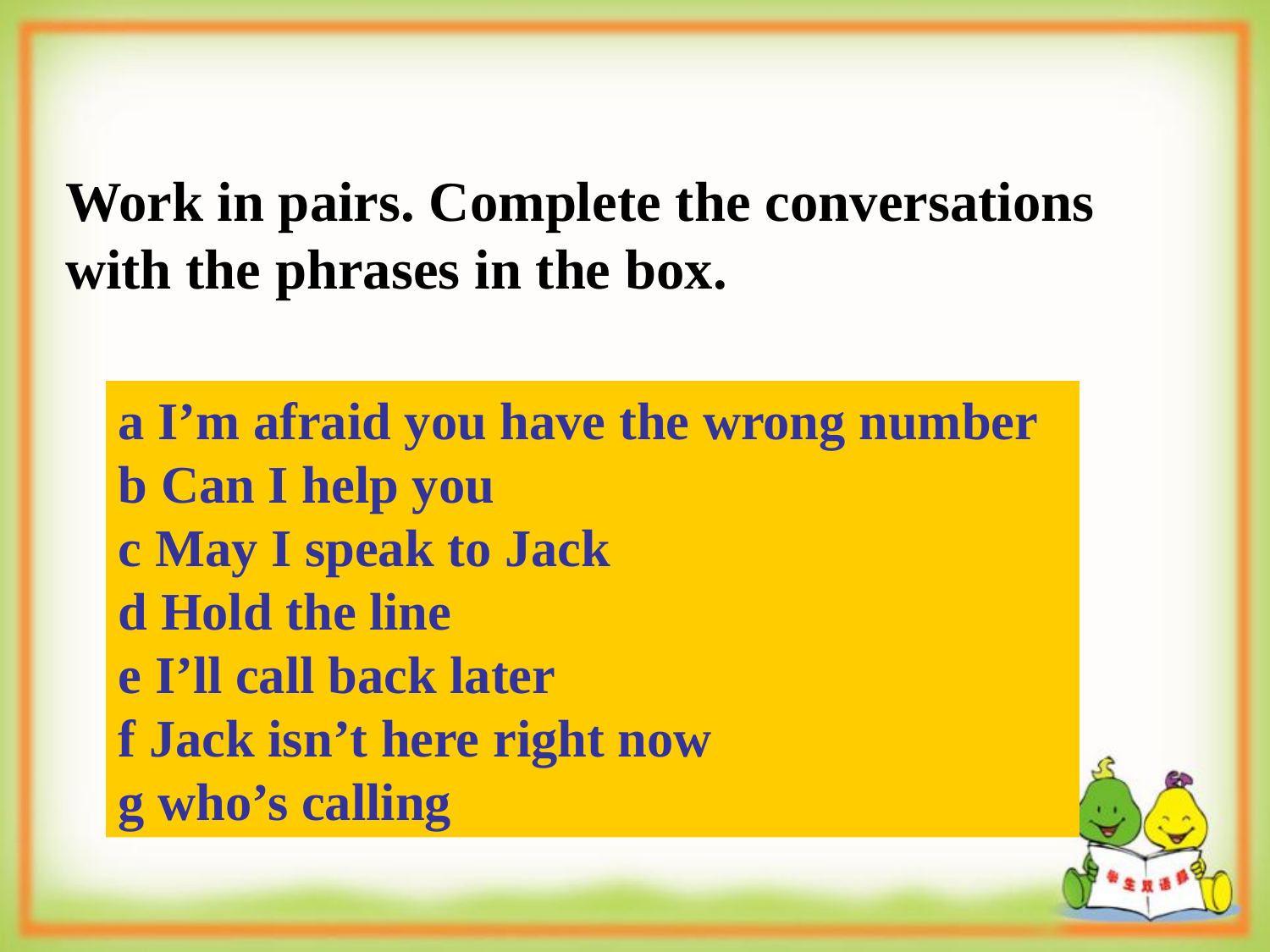

Work in pairs. Complete the conversations with the phrases in the box.
a I’m afraid you have the wrong number
b Can I help you
c May I speak to Jack
d Hold the line
e I’ll call back later
f Jack isn’t here right now
g who’s calling